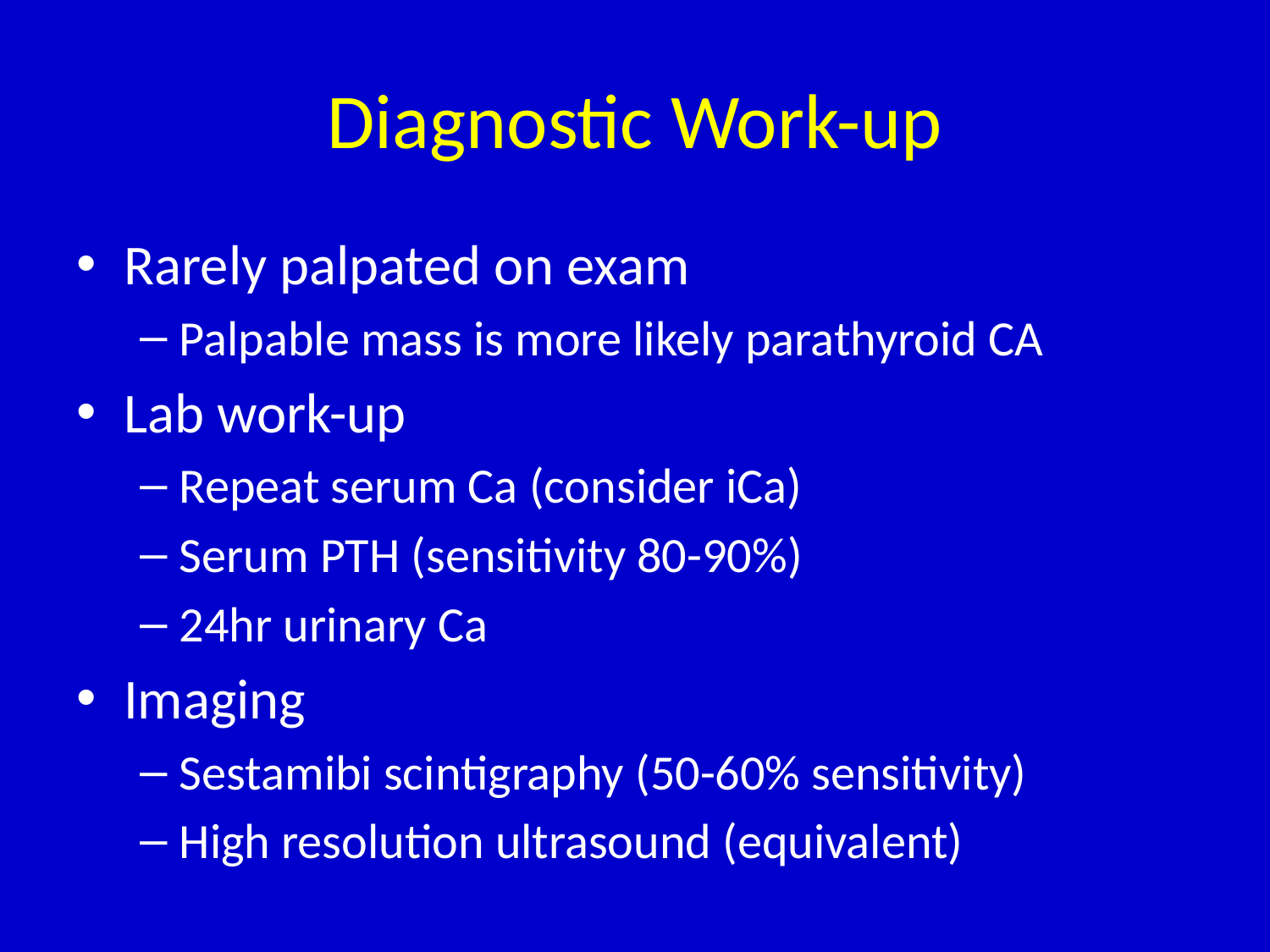

# Diagnostic Work-up
Rarely palpated on exam
Palpable mass is more likely parathyroid CA
Lab work-up
Repeat serum Ca (consider iCa)
Serum PTH (sensitivity 80-90%)
24hr urinary Ca
Imaging
Sestamibi scintigraphy (50-60% sensitivity)
High resolution ultrasound (equivalent)